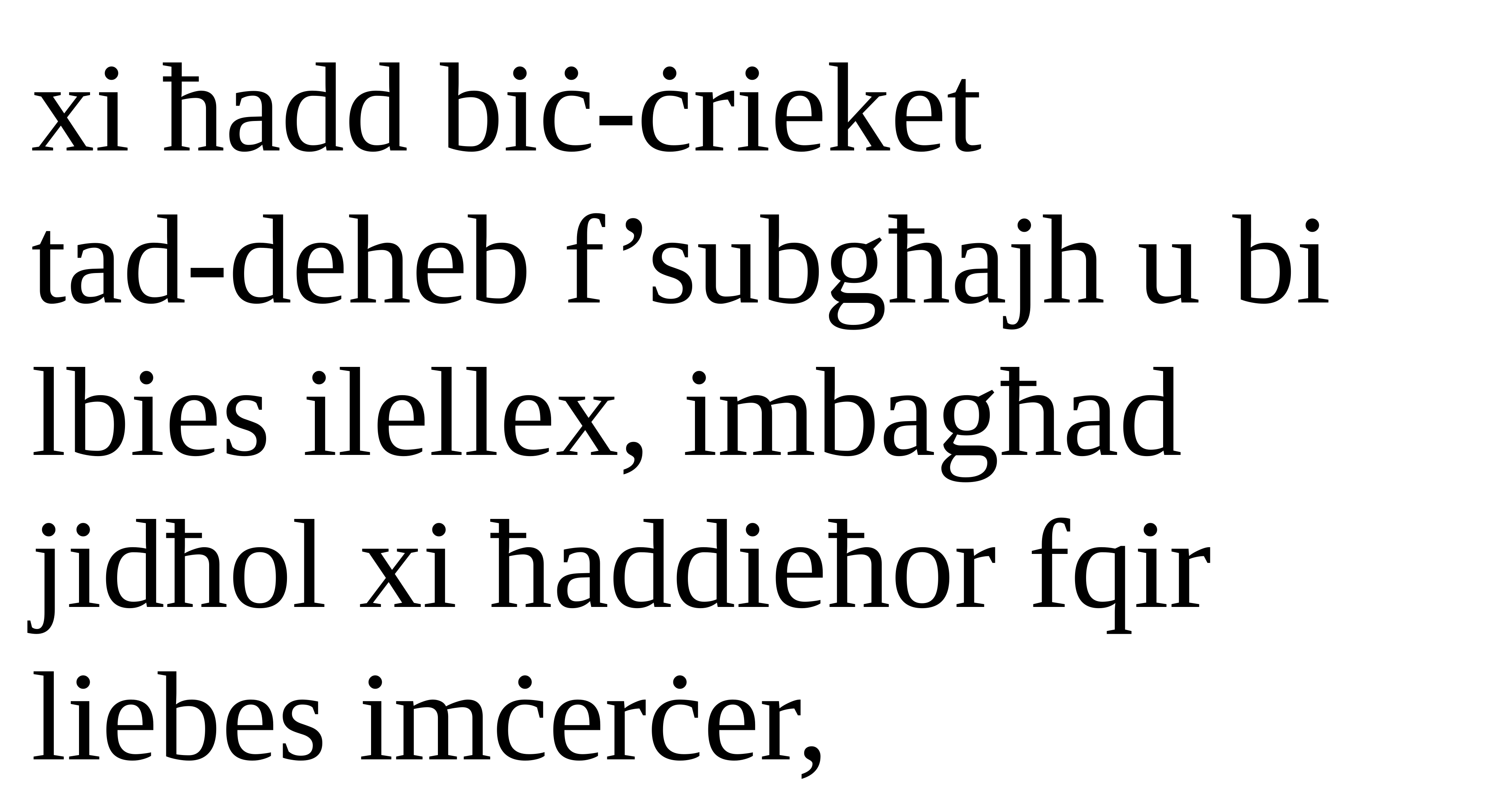

xi ħadd biċ-ċrieket
tad-deheb f’subgħajh u bi lbies ilellex, imbagħad jidħol xi ħaddieħor fqir liebes imċerċer,